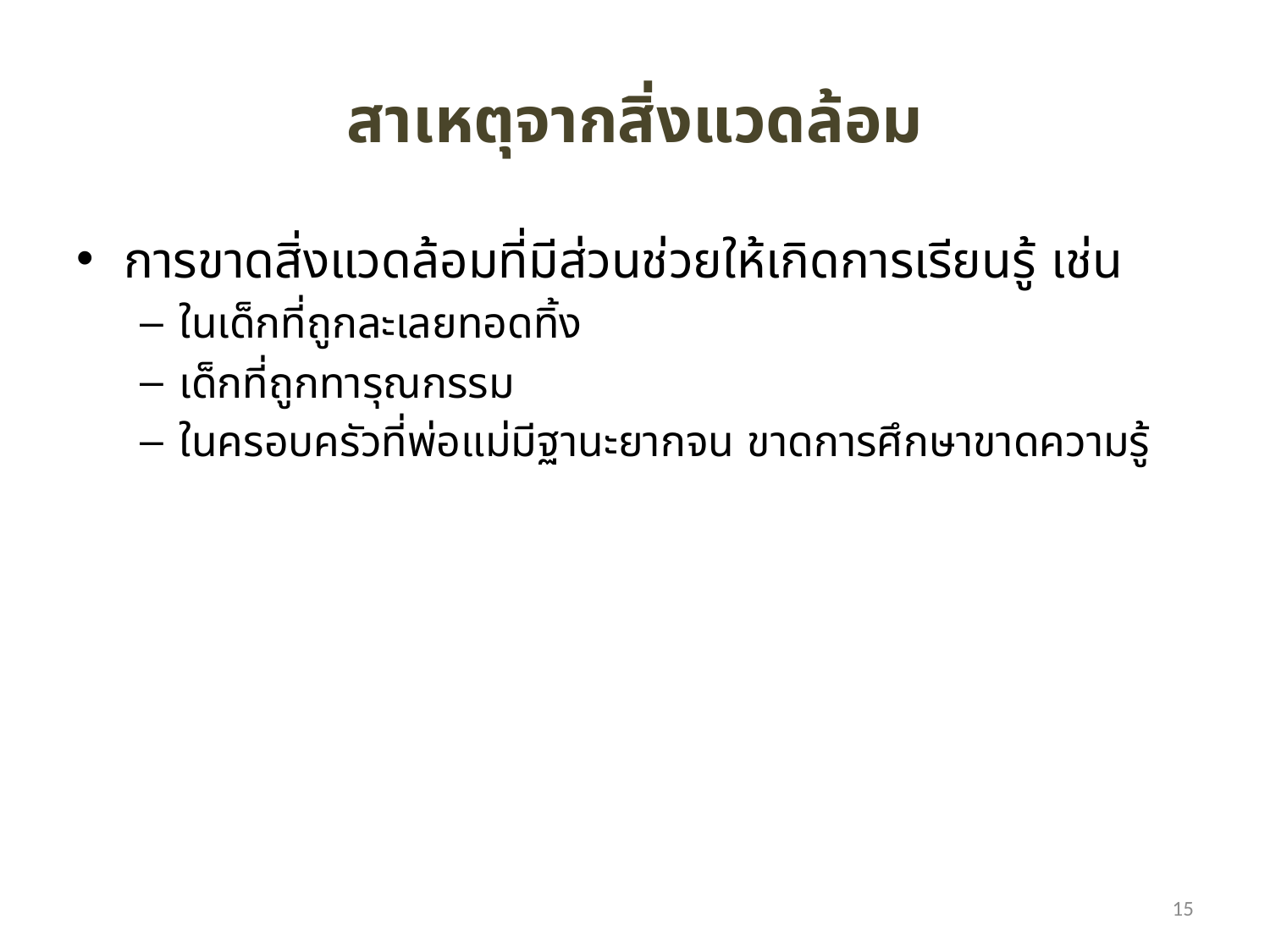

# สาเหตุจากสิ่งแวดล้อม
การขาดสิ่งแวดล้อมที่มีส่วนช่วยให้เกิดการเรียนรู้ เช่น
ในเด็กที่ถูกละเลยทอดทิ้ง
เด็กที่ถูกทารุณกรรม
ในครอบครัวที่พ่อแม่มีฐานะยากจน ขาดการศึกษาขาดความรู้
15